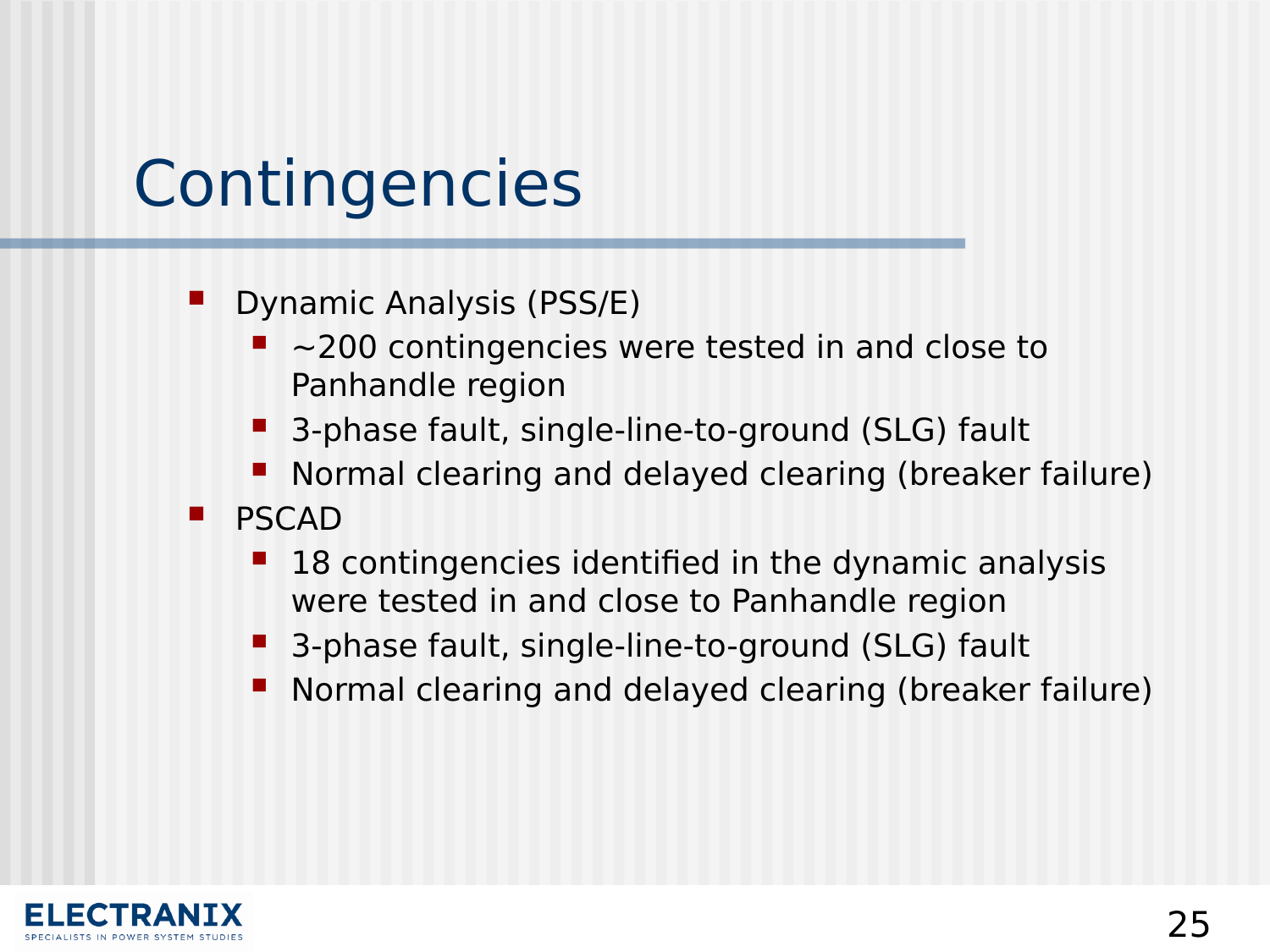

# Contingencies
Dynamic Analysis (PSS/E)
~200 contingencies were tested in and close to Panhandle region
3-phase fault, single-line-to-ground (SLG) fault
Normal clearing and delayed clearing (breaker failure)
PSCAD
18 contingencies identified in the dynamic analysis were tested in and close to Panhandle region
3-phase fault, single-line-to-ground (SLG) fault
Normal clearing and delayed clearing (breaker failure)

25